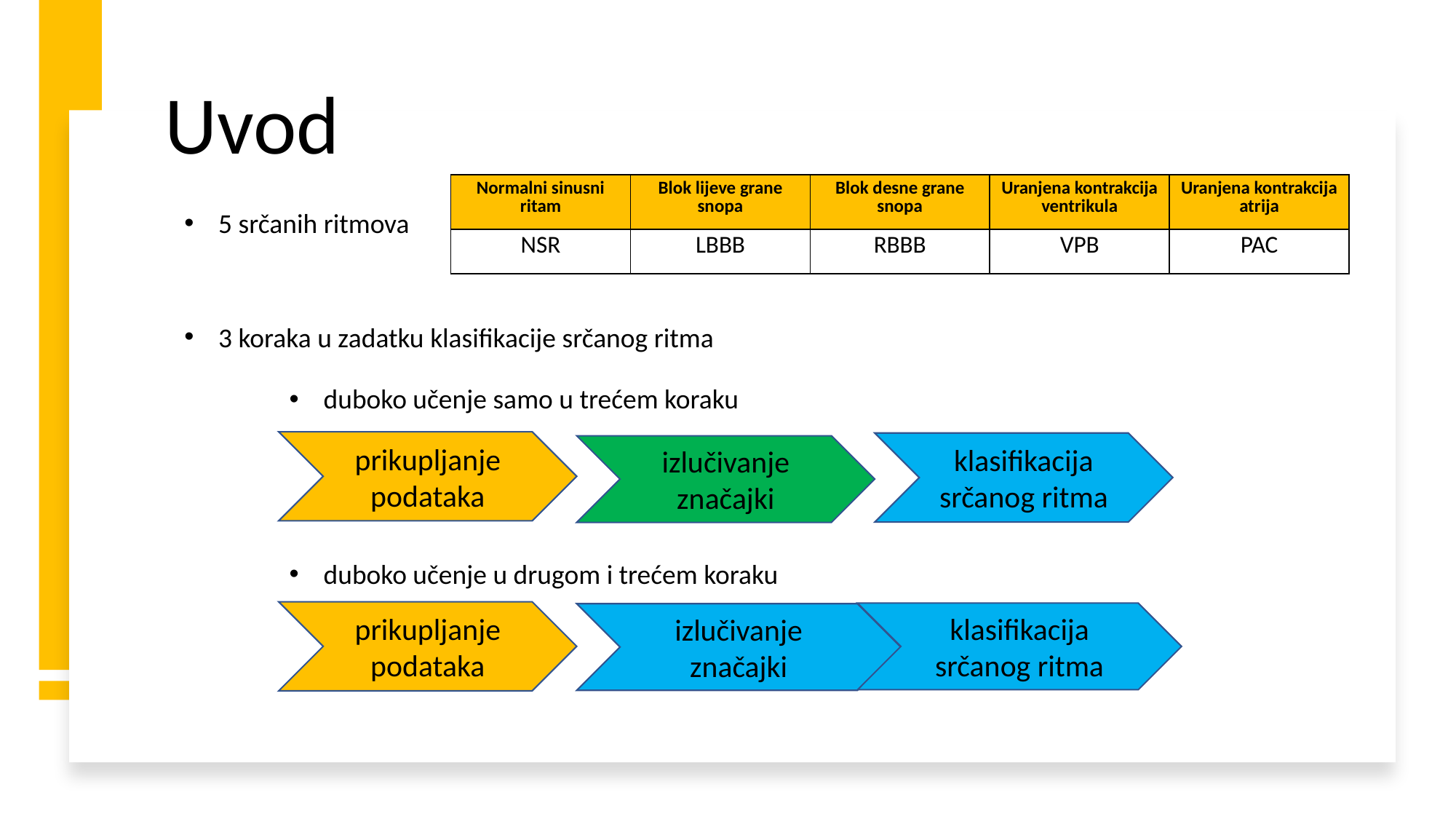

# Uvod

| Normalni sinusni ritam | Blok lijeve grane snopa | Blok desne grane snopa | Uranjena kontrakcija ventrikula | Uranjena kontrakcija atrija |
| --- | --- | --- | --- | --- |
| NSR | LBBB | RBBB | VPB | PAC |
5 srčanih ritmova
3 koraka u zadatku klasifikacije srčanog ritma

duboko učenje samo u trećem koraku
prikupljanje podataka
klasifikacija srčanog ritma
izlučivanje značajki
duboko učenje u drugom i trećem koraku
prikupljanje podataka
klasifikacija srčanog ritma
izlučivanje značajki
3